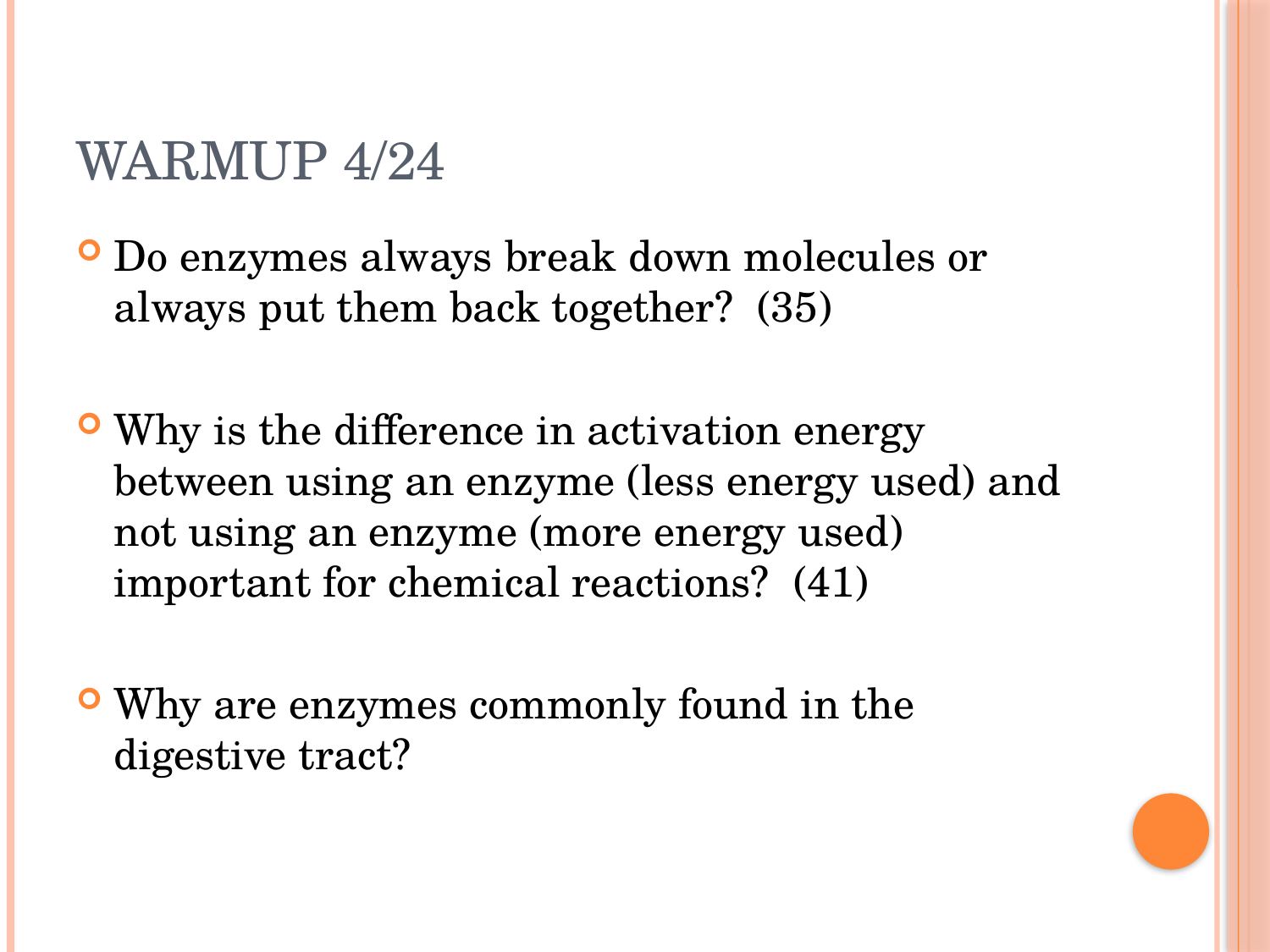

# Warmup 4/24
Do enzymes always break down molecules or always put them back together?  (35)

Why is the difference in activation energy between using an enzyme (less energy used) and not using an enzyme (more energy used) important for chemical reactions?  (41)

Why are enzymes commonly found in the digestive tract?